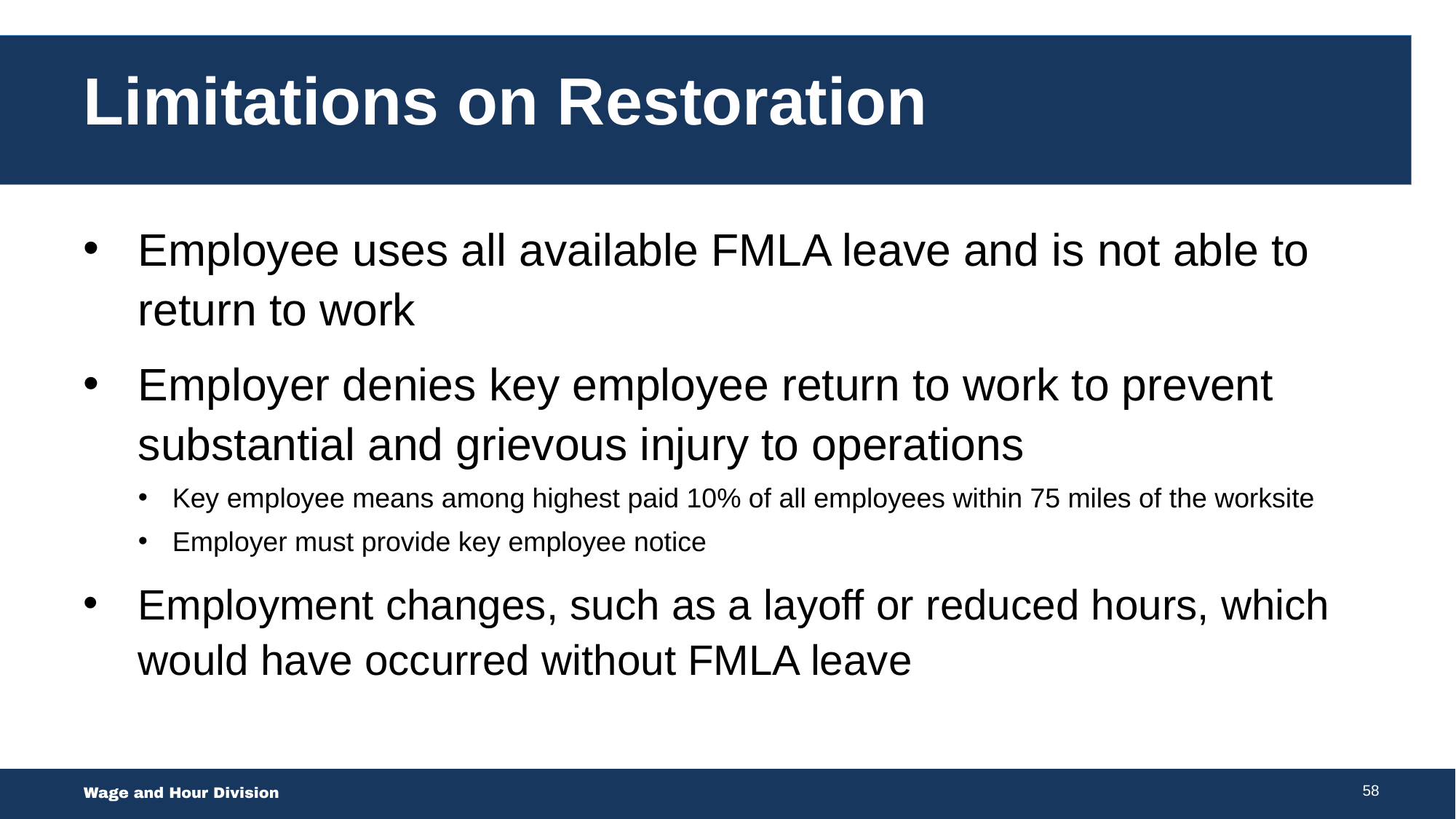

# Limitations on Restoration
Employee uses all available FMLA leave and is not able to return to work
Employer denies key employee return to work to prevent substantial and grievous injury to operations
Key employee means among highest paid 10% of all employees within 75 miles of the worksite
Employer must provide key employee notice
Employment changes, such as a layoff or reduced hours, which would have occurred without FMLA leave